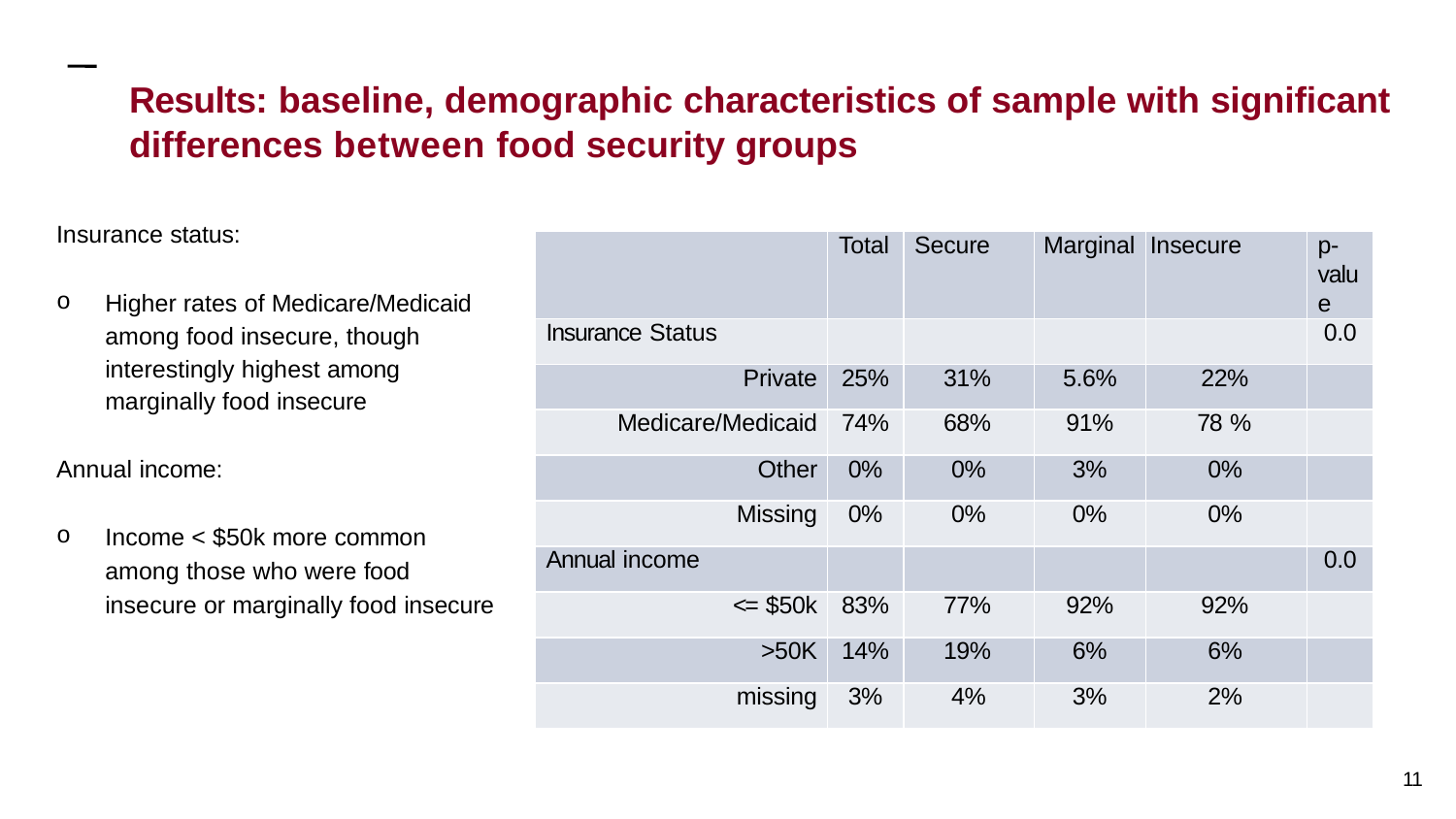

# Results: baseline, demographic characteristics of sample with significant differences between food security groups
Insurance status:

Higher rates of Medicare/Medicaid among food insecure, though interestingly highest among marginally food insecure

Annual income:

Income < $50k more common among those who were food insecure or marginally food insecure
|  | Total | Secure | Marginal | Insecure | p- valu e |
| --- | --- | --- | --- | --- | --- |
| Insurance Status |  |  |  |  | 0.0 |
| Private | 25% | 31% | 5.6% | 22% |  |
| Medicare/Medicaid | 74% | 68% | 91% | 78 % |  |
| Other | 0% | 0% | 3% | 0% |  |
| Missing | 0% | 0% | 0% | 0% |  |
| Annual income |  |  |  |  | 0.0 |
| <= $50k | 83% | 77% | 92% | 92% |  |
| >50K | 14% | 19% | 6% | 6% |  |
| missing | 3% | 4% | 3% | 2% |  |
11